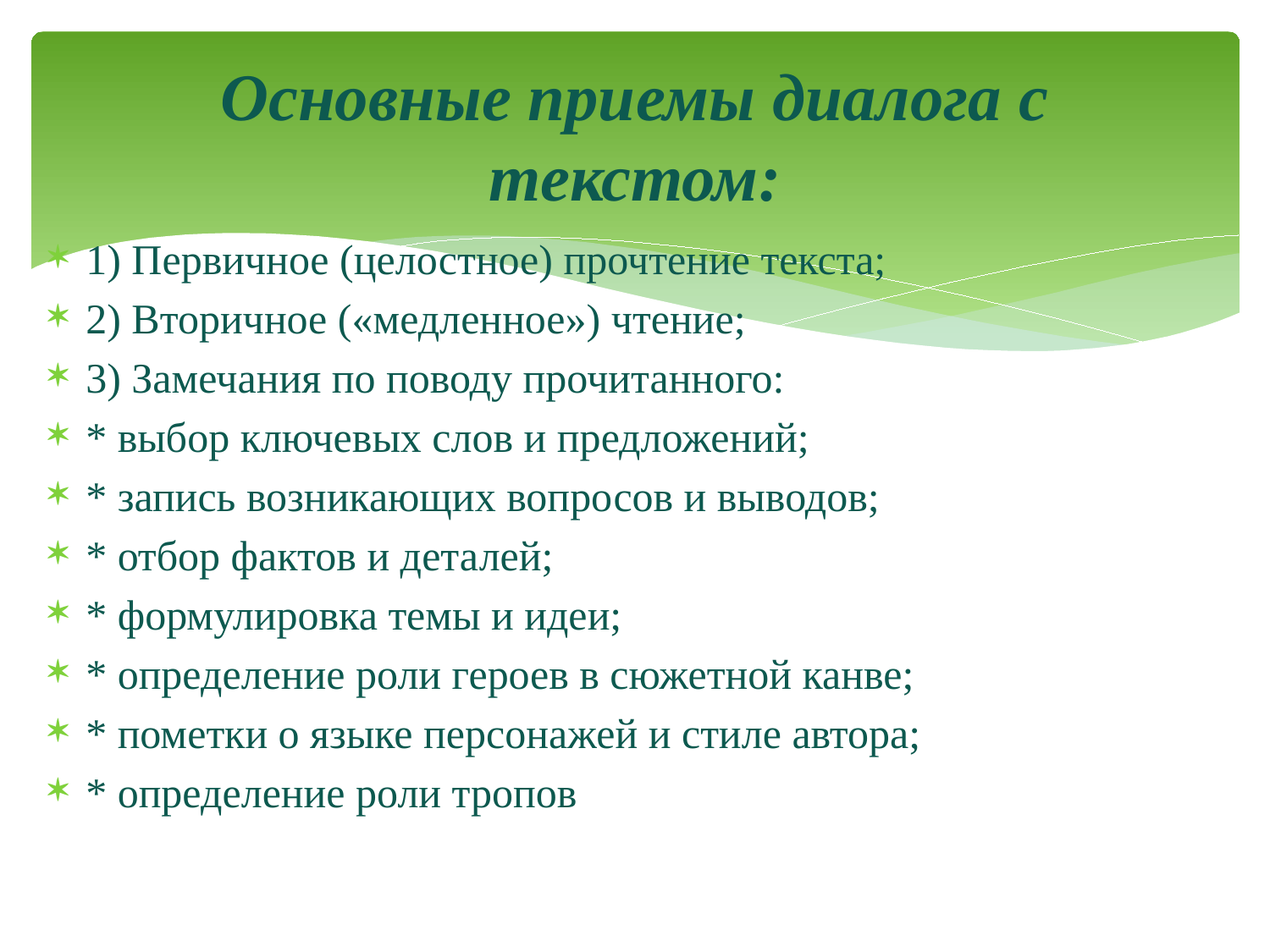

# Основные приемы диалога с текстом:
1) Первичное (целостное) прочтение текста;
2) Вторичное («медленное») чтение;
3) Замечания по поводу прочитанного:
* выбор ключевых слов и предложений;
* запись возникающих вопросов и выводов;
* отбор фактов и деталей;
* формулировка темы и идеи;
* определение роли героев в сюжетной канве;
* пометки о языке персонажей и стиле автора;
* определение роли тропов